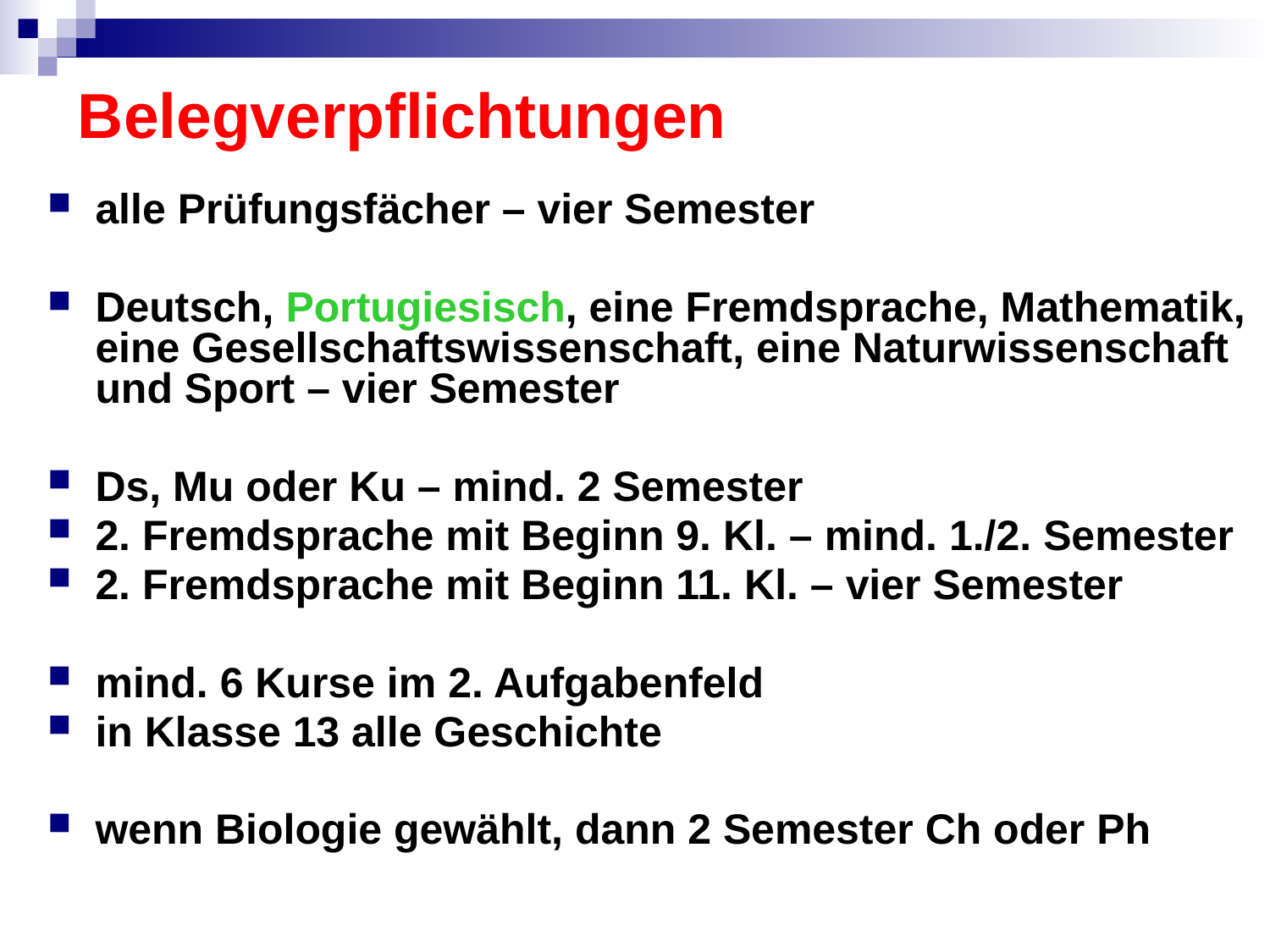

# Belegverpflichtungen

alle Prüfungsfächer – vier Semester

Deutsch, Portugiesisch, eine Fremdsprache, Mathematik, eine Gesellschaftswissenschaft, eine Naturwissenschaft und Sport – vier Semester

Ds, Mu oder Ku – mind. 2 Semester
2. Fremdsprache mit Beginn 9. Kl. – mind. 1./2. Semester
2. Fremdsprache mit Beginn 11. Kl. – vier Semester

mind. 6 Kurse im 2. Aufgabenfeld
in Klasse 13 alle Geschichte

wenn Biologie gewählt, dann 2 Semester Ch oder Ph